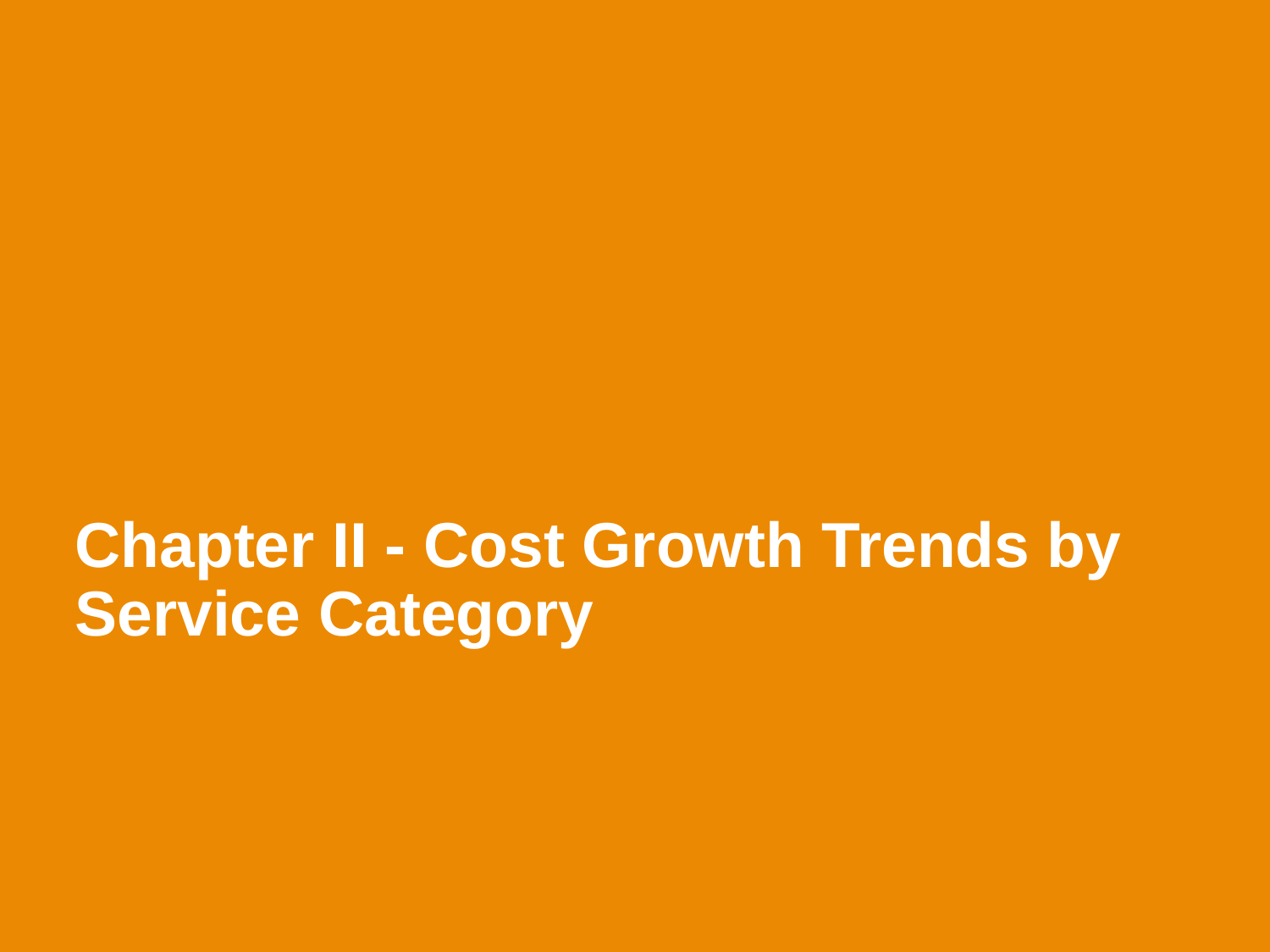

Chapter II - Cost Growth Trends by Service Category